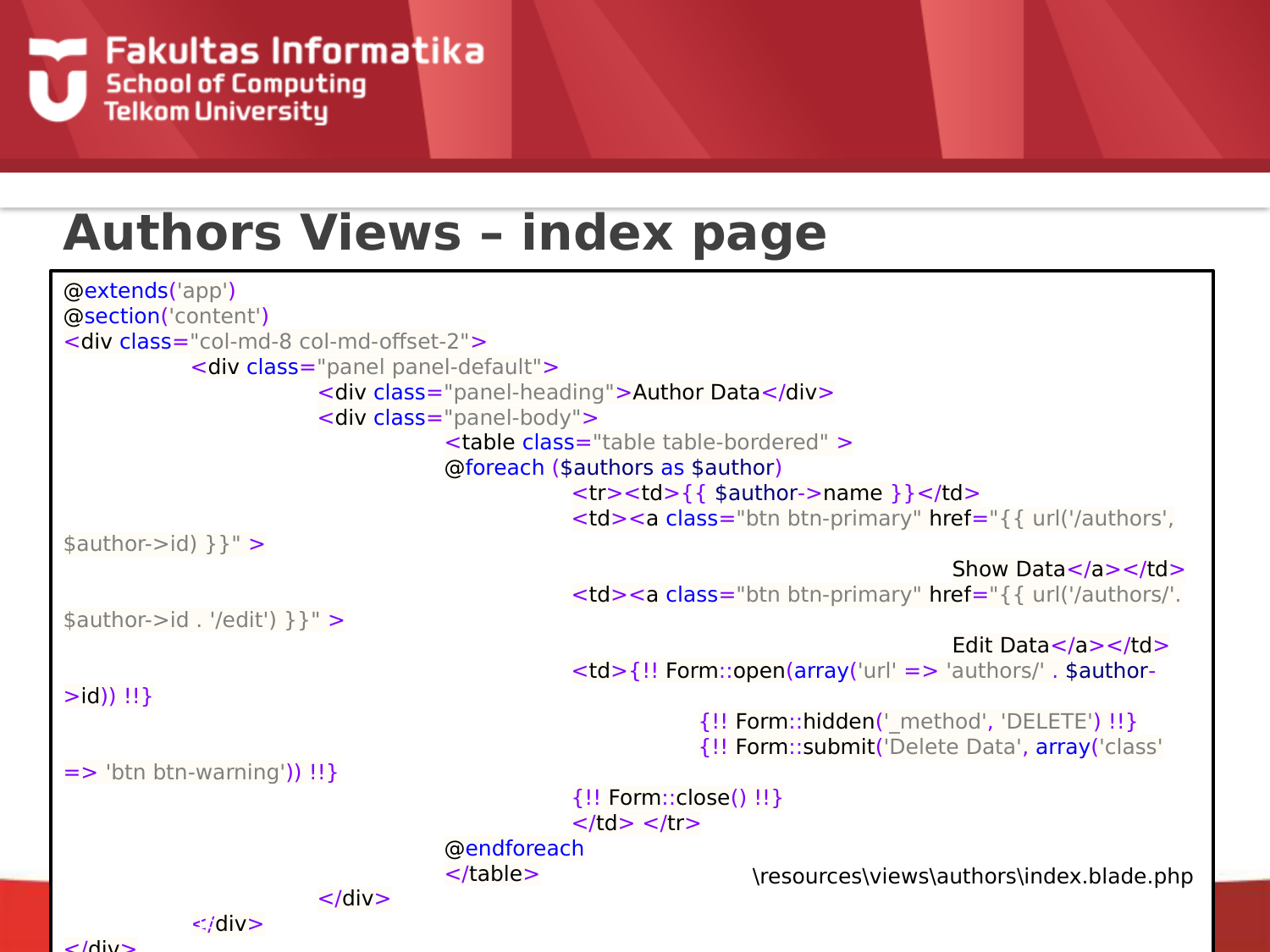

# Authors Views – index page
@extends('app')
@section('content')
<div class="col-md-8 col-md-offset-2">
	<div class="panel panel-default">
		<div class="panel-heading">Author Data</div>
		<div class="panel-body">
			<table class="table table-bordered" >
			@foreach ($authors as $author)
				<tr><td>{{ $author->name }}</td>
				<td><a class="btn btn-primary" href="{{ url('/authors', $author->id) }}" >
							Show Data</a></td>
				<td><a class="btn btn-primary" href="{{ url('/authors/'. $author->id . '/edit') }}" >
							Edit Data</a></td>
				<td>{!! Form::open(array('url' => 'authors/' . $author->id)) !!}
					{!! Form::hidden('_method', 'DELETE') !!}
					{!! Form::submit('Delete Data', array('class' => 'btn btn-warning')) !!}
				{!! Form::close() !!}
				</td> </tr>
			@endforeach
			</table>
		</div>
	</div>
</div>
@endsection
\resources\views\authors\index.blade.php

40
10/29/2015